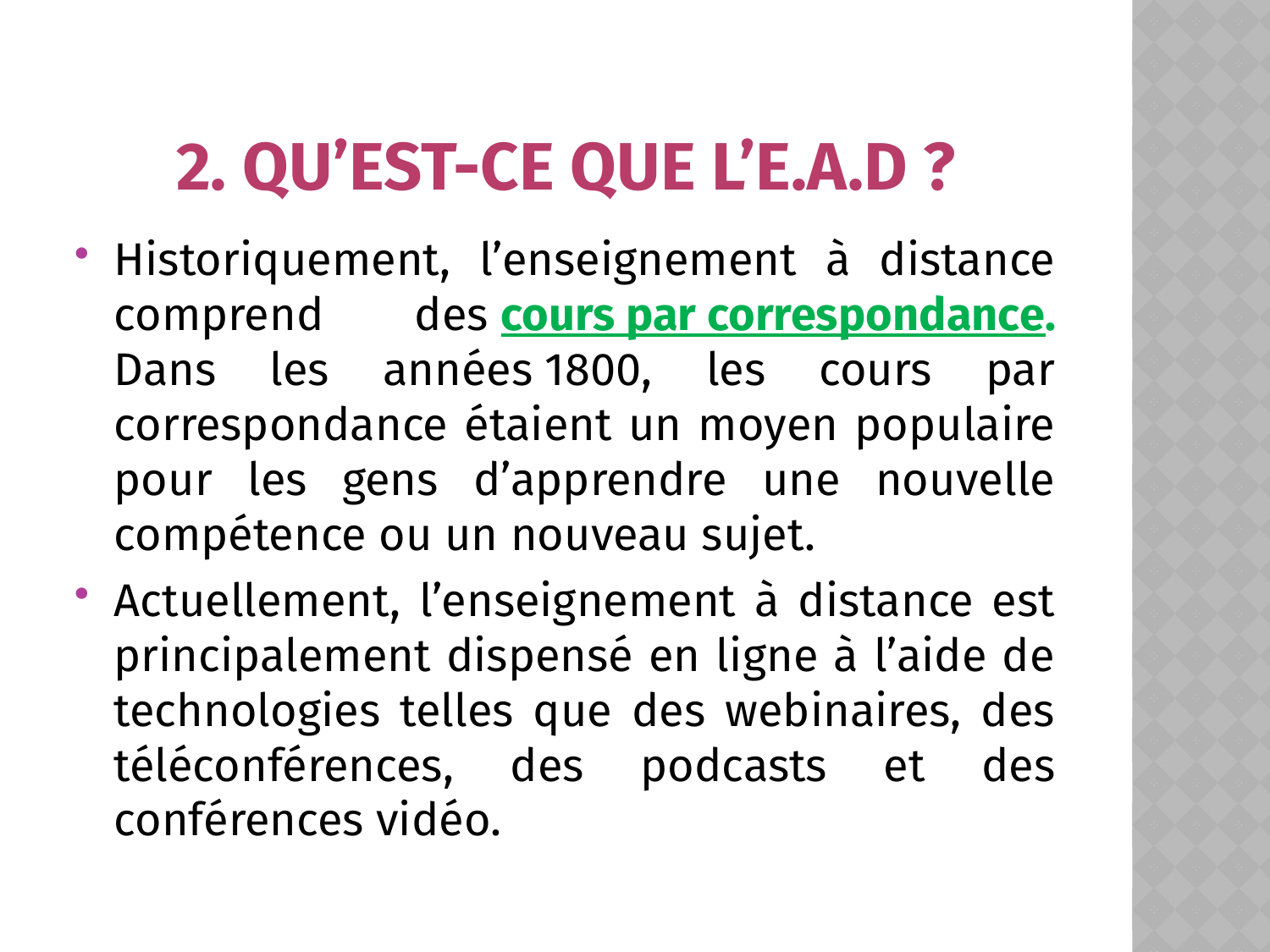

# 2. Qu’est-ce que l’E.A.D ?
Historiquement, l’enseignement à distance comprend des cours par correspondance. Dans les années 1800, les cours par correspondance étaient un moyen populaire pour les gens d’apprendre une nouvelle compétence ou un nouveau sujet.
Actuellement, l’enseignement à distance est principalement dispensé en ligne à l’aide de technologies telles que des webinaires, des téléconférences, des podcasts et des conférences vidéo.